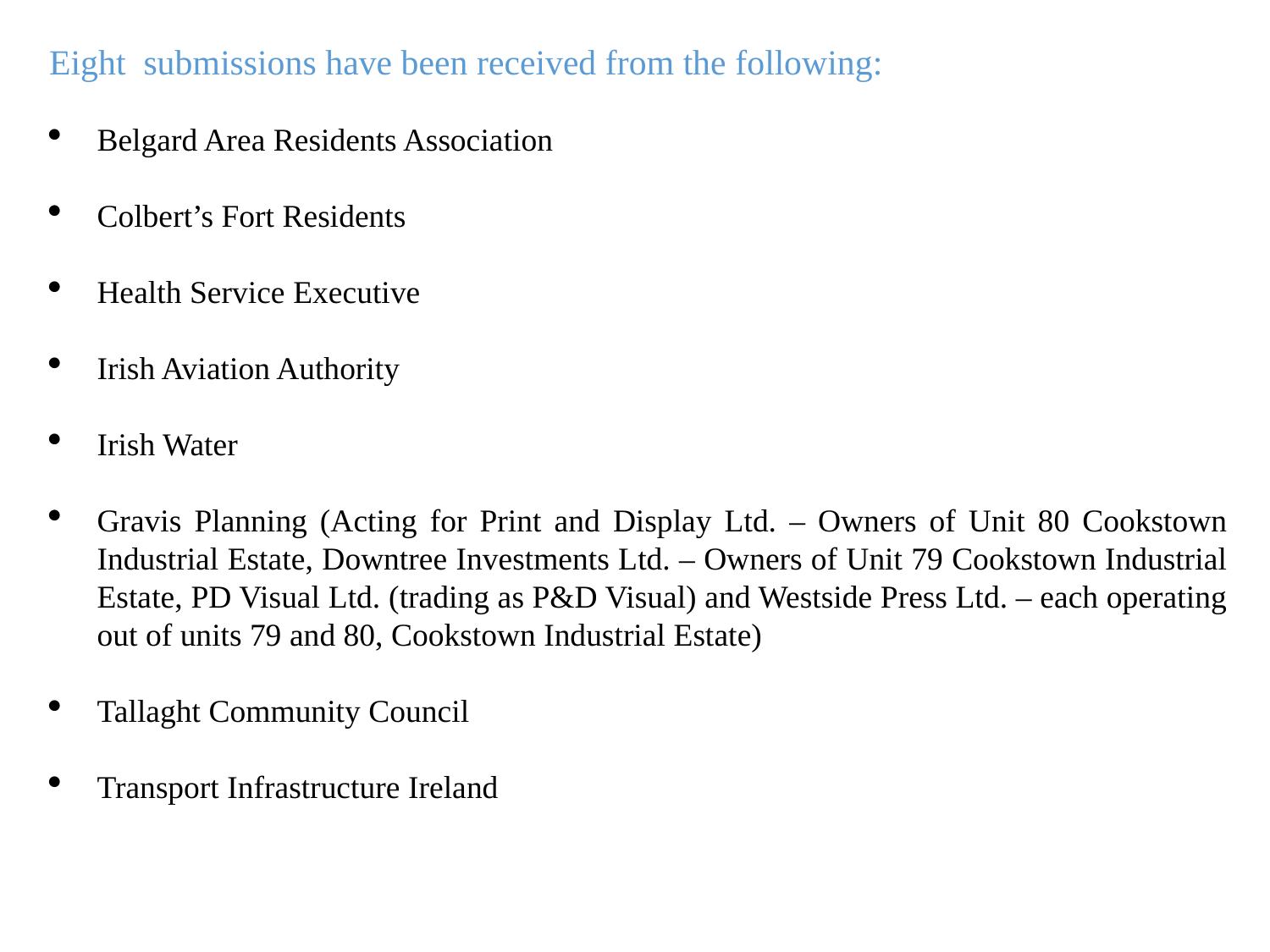

Eight  submissions have been received from the following:

Belgard Area Residents Association

Colbert’s Fort Residents

Health Service Executive

Irish Aviation Authority

Irish Water

Gravis Planning (Acting for Print and Display Ltd. – Owners of Unit 80 Cookstown Industrial Estate, Downtree Investments Ltd. – Owners of Unit 79 Cookstown Industrial Estate, PD Visual Ltd. (trading as P&D Visual) and Westside Press Ltd. – each operating out of units 79 and 80, Cookstown Industrial Estate)

Tallaght Community Council

Transport Infrastructure Ireland